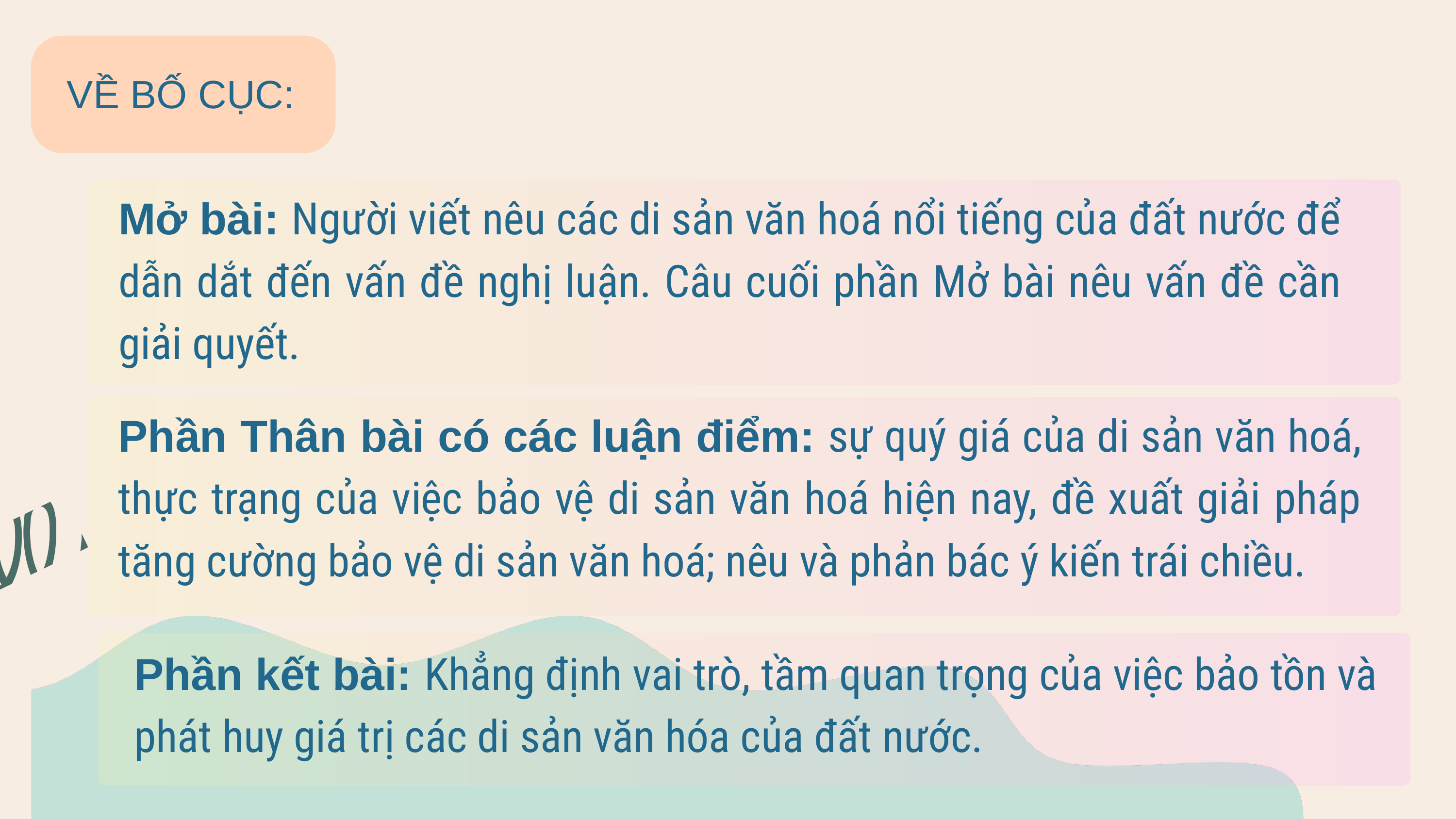

VỀ BỐ CỤC:

Mở bài: Người viết nêu các di sản văn hoá nổi tiếng của đất nước để dẫn dắt đến vấn đề nghị luận. Câu cuối phần Mở bài nêu vấn đề cần giải quyết.

Phần Thân bài có các luận điểm: sự quý giá của di sản văn hoá, thực trạng của việc bảo vệ di sản văn hoá hiện nay, đề xuất giải pháp tăng cường bảo vệ di sản văn hoá; nêu và phản bác ý kiến trái chiều.

Phần kết bài: Khẳng định vai trò, tầm quan trọng của việc bảo tồn và phát huy giá trị các di sản văn hóa của đất nước.